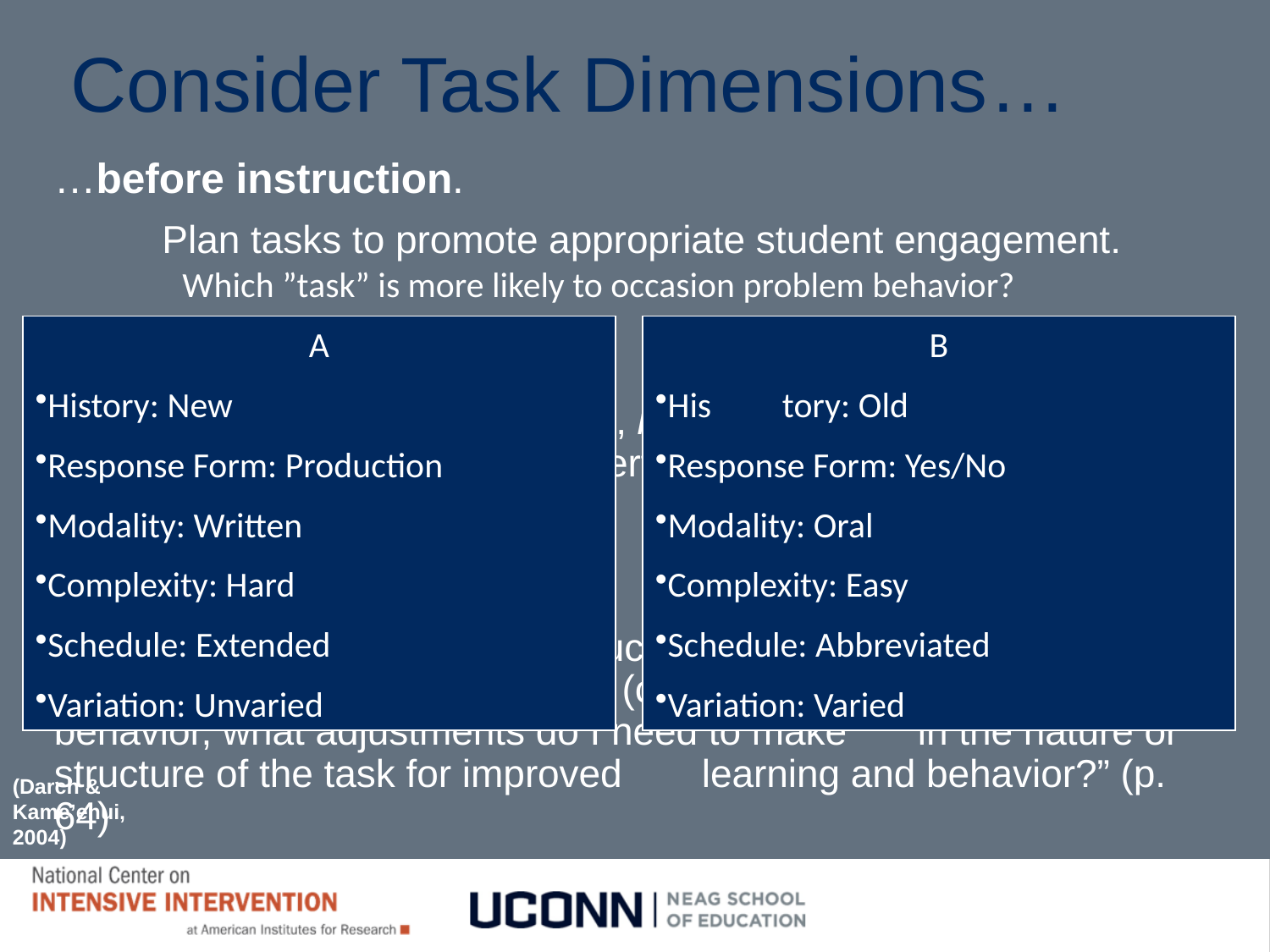

# Consider Task Dimensions…
…before instruction.
	Plan tasks to promote appropriate student engagement.

…during instruction.
	Continuously monitor form, modality, and schedule and 	adjust based on your learner’s performance.

…after instruction.
	Ask, “Based on (a) the structure of the learning activity, 	(b) the type of academic errors, and (c) the level of 		disruptive behavior, what adjustments do I need to make 	in the nature or structure of the task for improved 	learning and behavior?” (p. 64)

Which ”task” is more likely to occasion problem behavior?
A
History: New
Response Form: Production
Modality: Written
Complexity: Hard
Schedule: Extended
Variation: Unvaried
B
His	tory: Old
Response Form: Yes/No
Modality: Oral
Complexity: Easy
Schedule: Abbreviated
Variation: Varied
(Darch & Kame’enui, 2004)